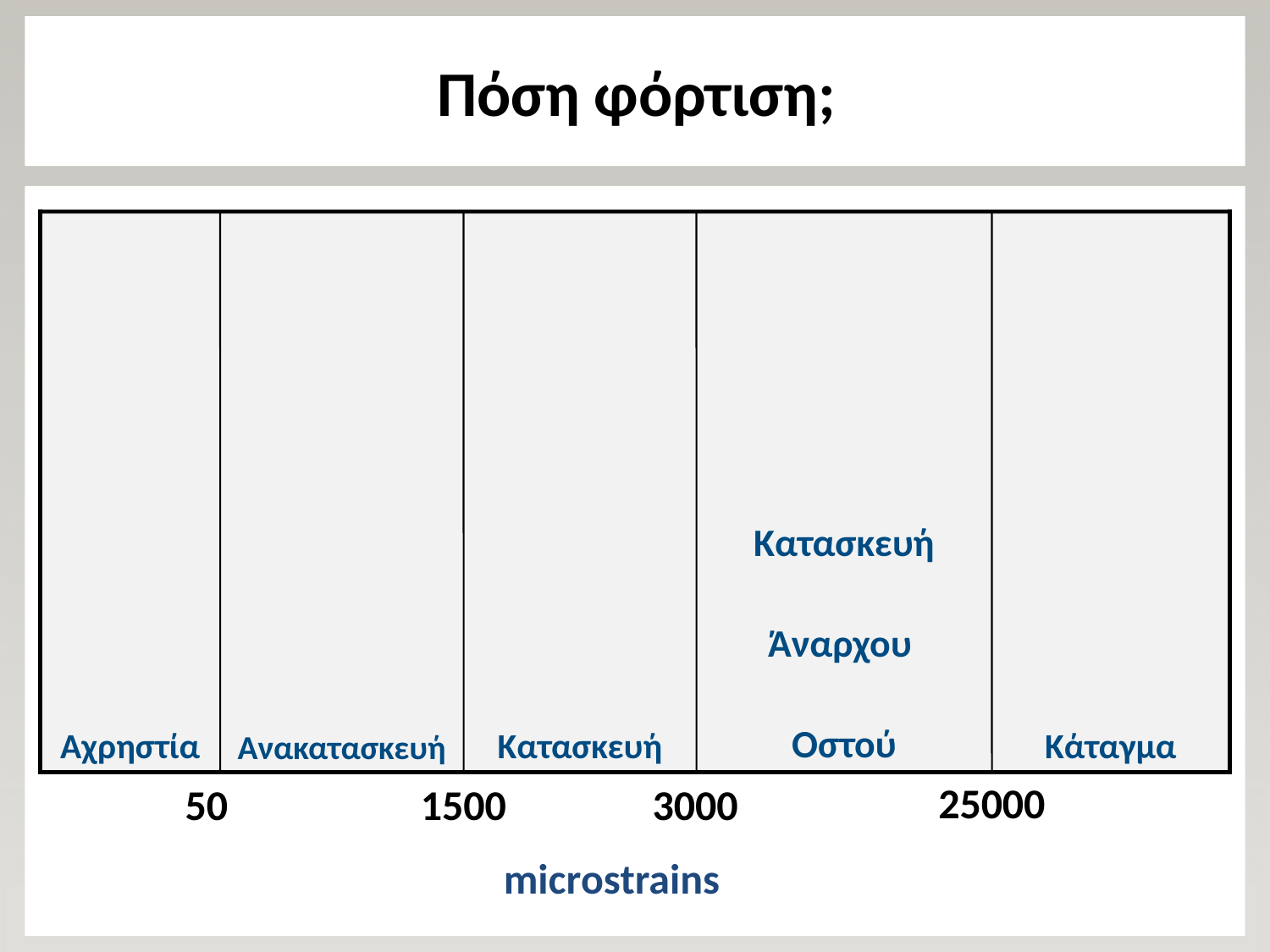

# Πόση φόρτιση;
Αχρηστία

Ανακατασκευή

Κατασκευή

Κατασκευή
Άναρχου
Οστού

Κάταγμα

25000
50
1500
3000
microstrains